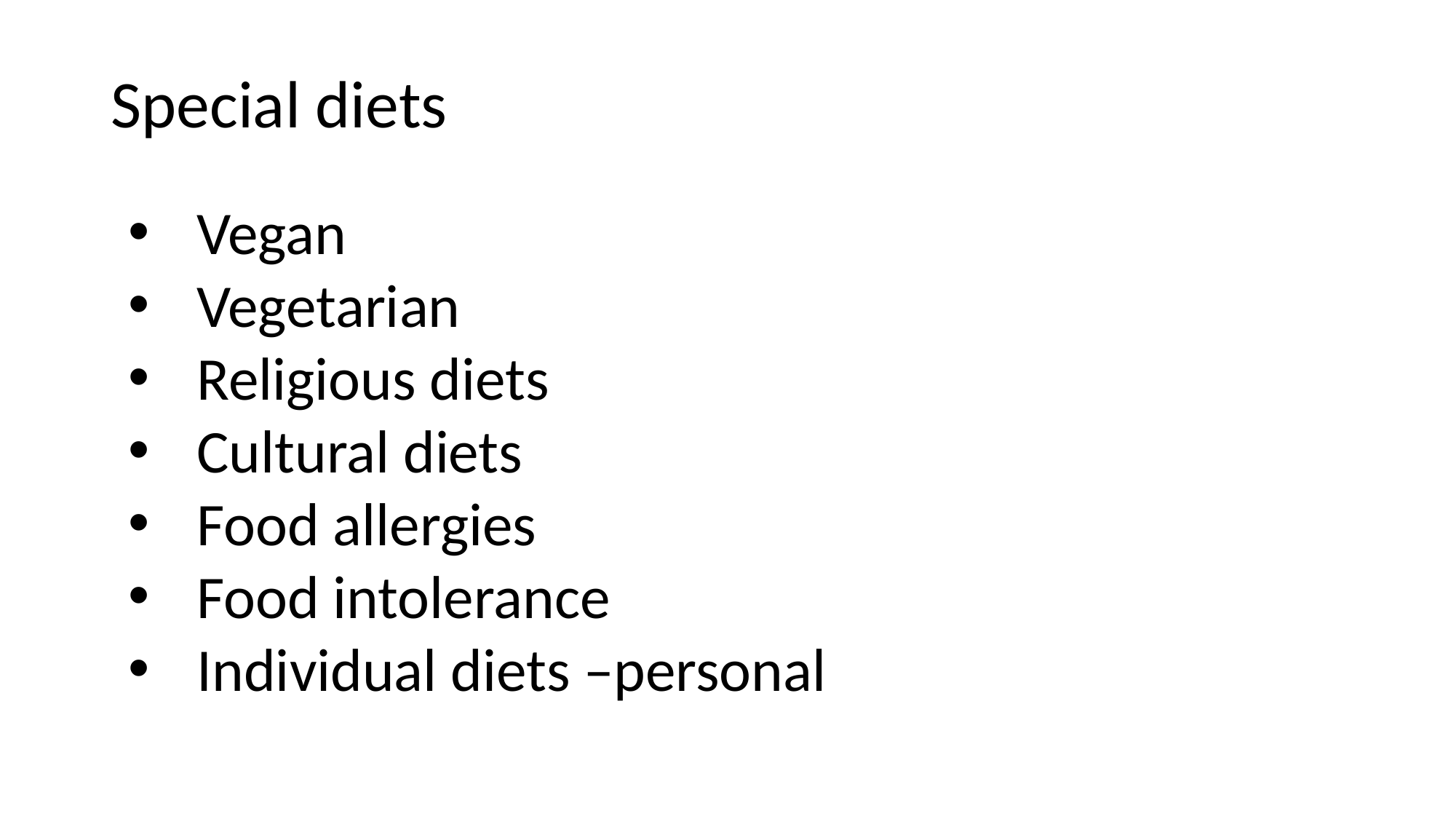

# Special diets
Vegan
Vegetarian
Religious diets
Cultural diets
Food allergies
Food intolerance
Individual diets –personal